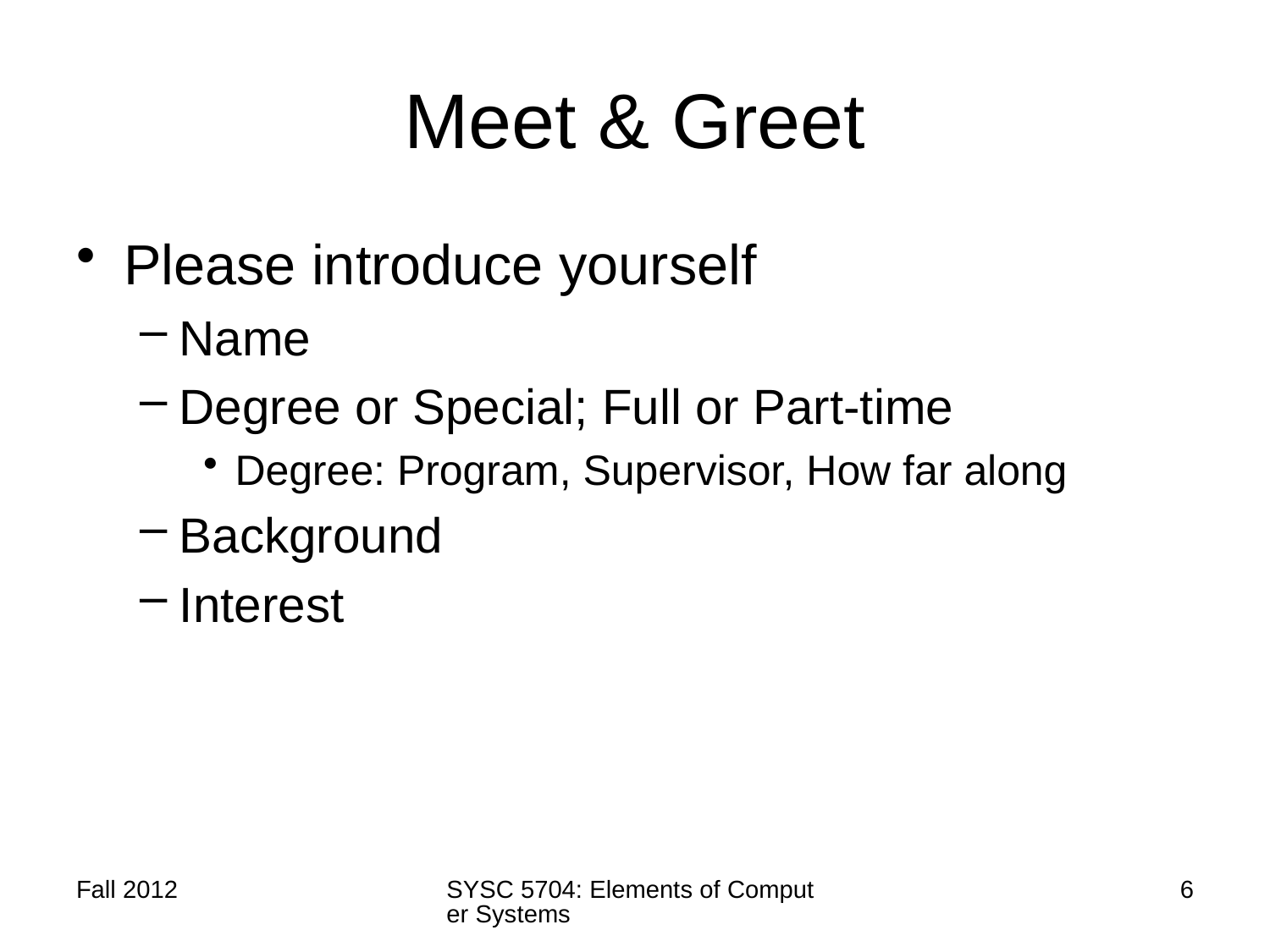

# Meet & Greet
Please introduce yourself
Name
Degree or Special; Full or Part-time
Degree: Program, Supervisor, How far along
Background
Interest
Fall 2012
SYSC 5704: Elements of Computer Systems
6